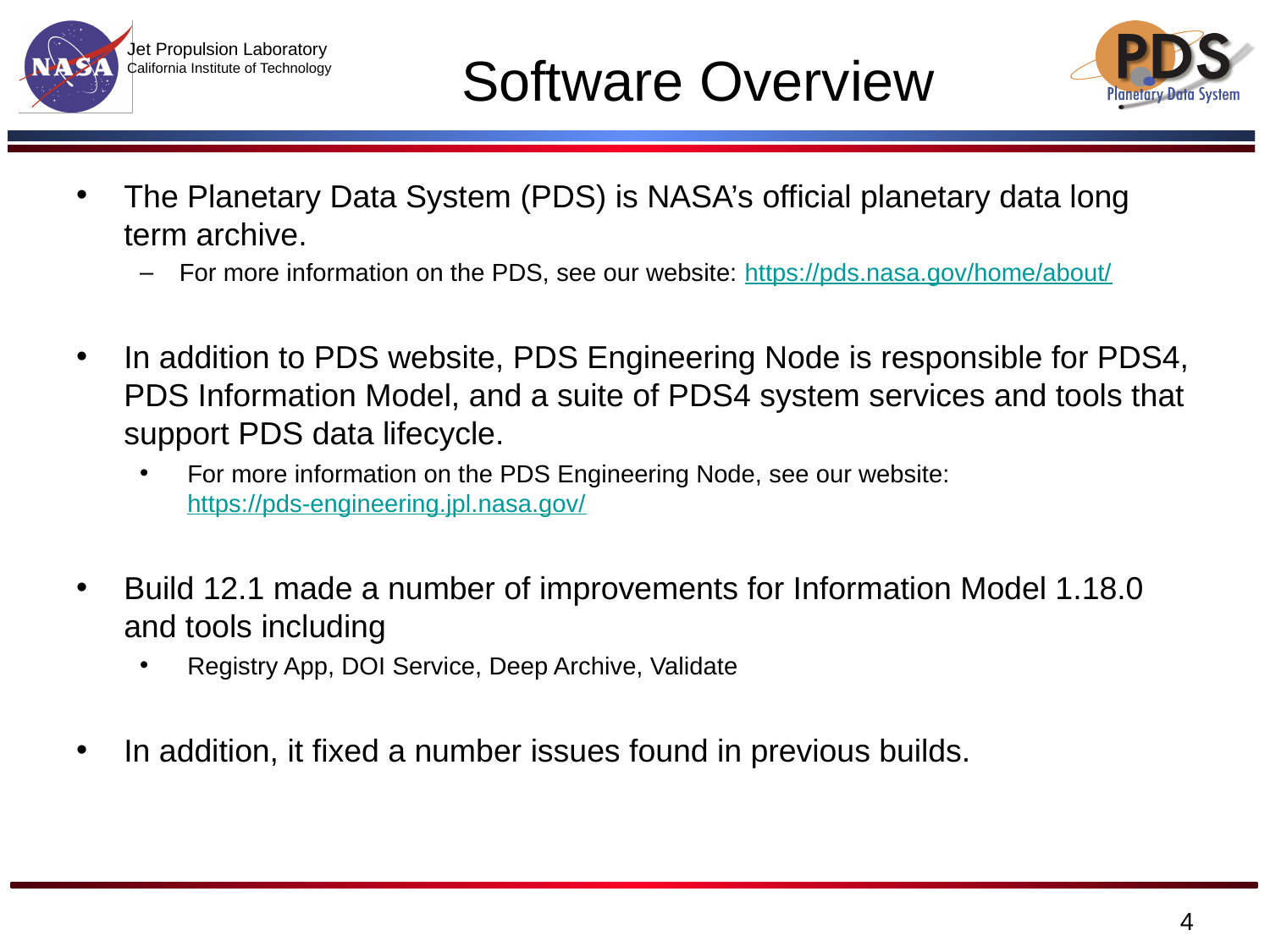

# Software Overview
The Planetary Data System (PDS) is NASA’s official planetary data long term archive.
For more information on the PDS, see our website: https://pds.nasa.gov/home/about/

In addition to PDS website, PDS Engineering Node is responsible for PDS4, PDS Information Model, and a suite of PDS4 system services and tools that support PDS data lifecycle.
For more information on the PDS Engineering Node, see our website: https://pds-engineering.jpl.nasa.gov/

Build 12.1 made a number of improvements for Information Model 1.18.0 and tools including
Registry App, DOI Service, Deep Archive, Validate

In addition, it fixed a number issues found in previous builds.
4